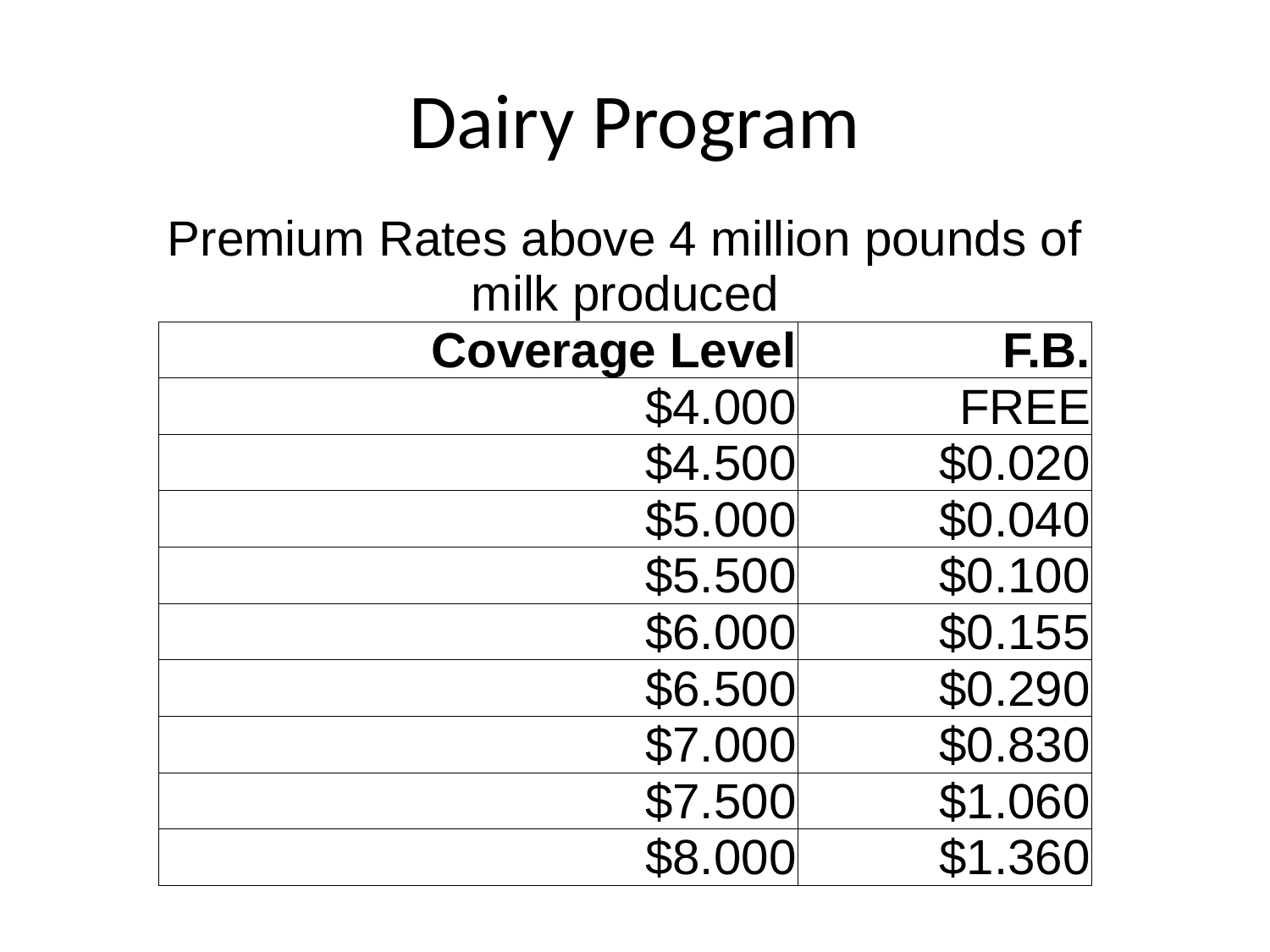

# Dairy Program
| Premium Rates above 4 million pounds of milk produced |  |
| --- | --- |
| Coverage Level | F.B. |
| $4.000 | FREE |
| $4.500 | $0.020 |
| $5.000 | $0.040 |
| $5.500 | $0.100 |
| $6.000 | $0.155 |
| $6.500 | $0.290 |
| $7.000 | $0.830 |
| $7.500 | $1.060 |
| $8.000 | $1.360 |